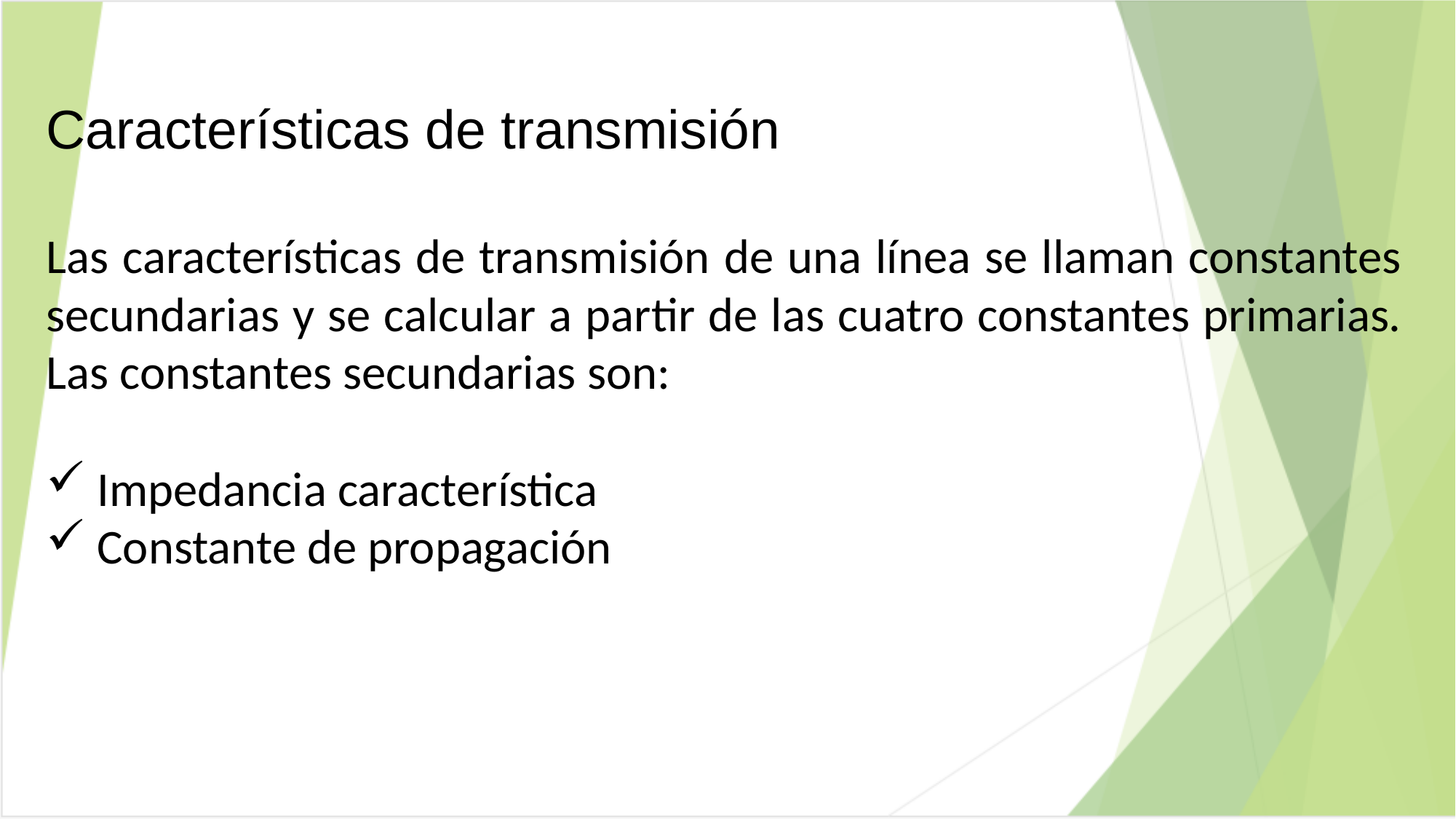

# Características de transmisión
Las características de transmisión de una línea se llaman constantes secundarias y se calcular a partir de las cuatro constantes primarias. Las constantes secundarias son:

 Impedancia característica
 Constante de propagación